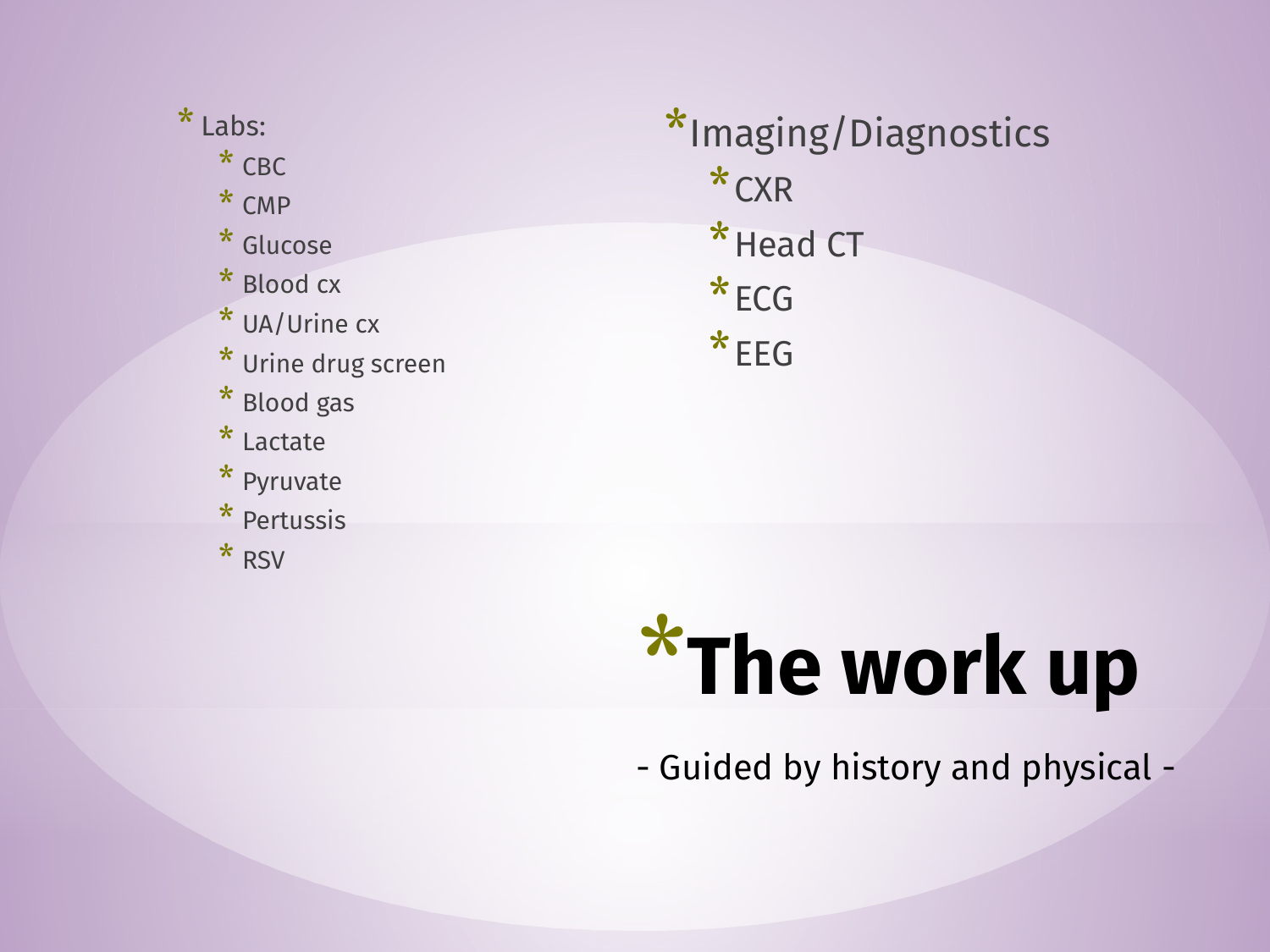

Labs:
CBC
CMP
Glucose
Blood cx
UA/Urine cx
Urine drug screen
Blood gas
Lactate
Pyruvate
Pertussis
RSV
Imaging/Diagnostics
CXR
Head CT
ECG
EEG
# The work up
- Guided by history and physical -